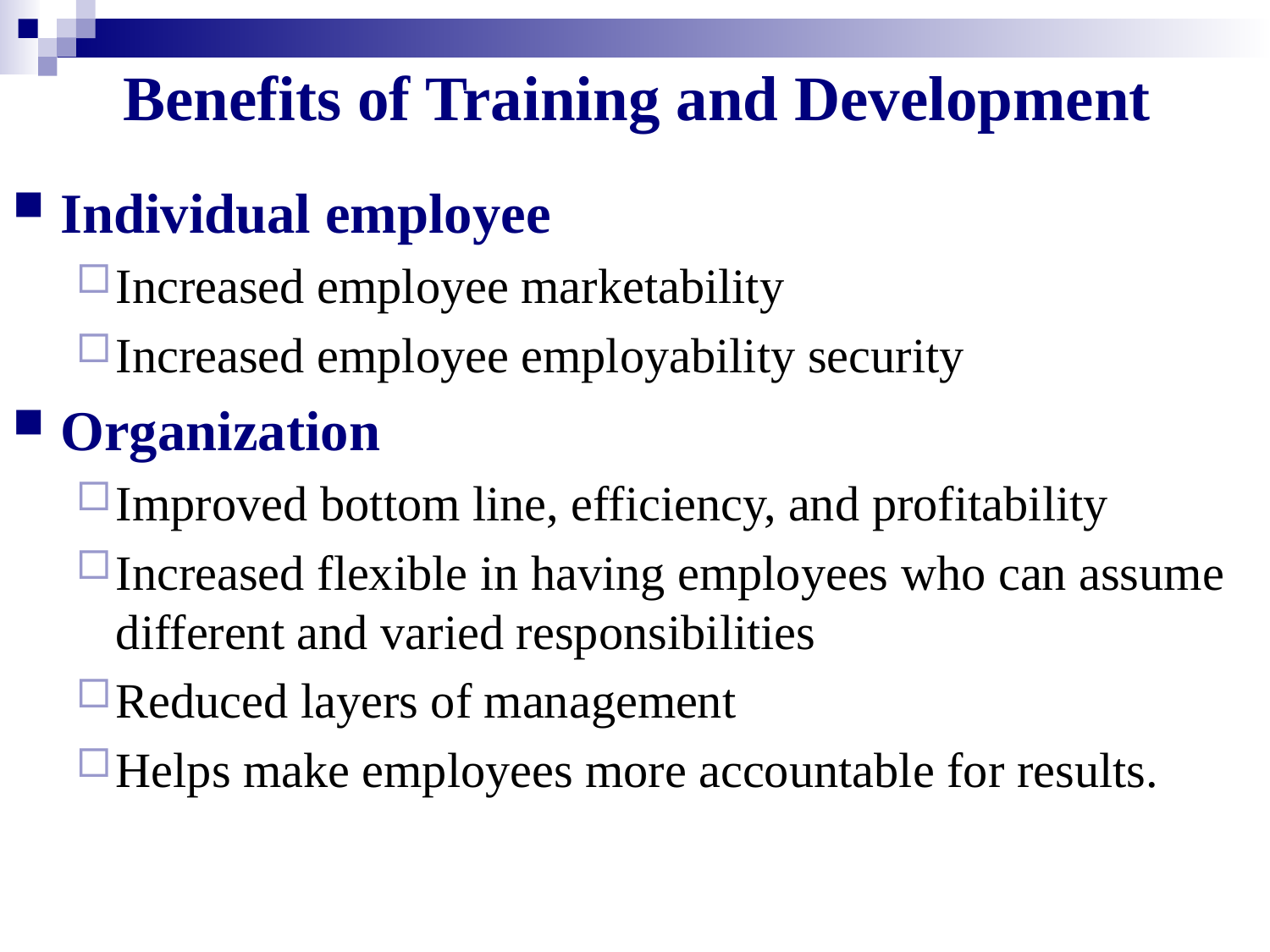

# Benefits of Training and Development
Individual employee
Increased employee marketability
Increased employee employability security
Organization
Improved bottom line, efficiency, and profitability
Increased flexible in having employees who can assume different and varied responsibilities
Reduced layers of management
Helps make employees more accountable for results.